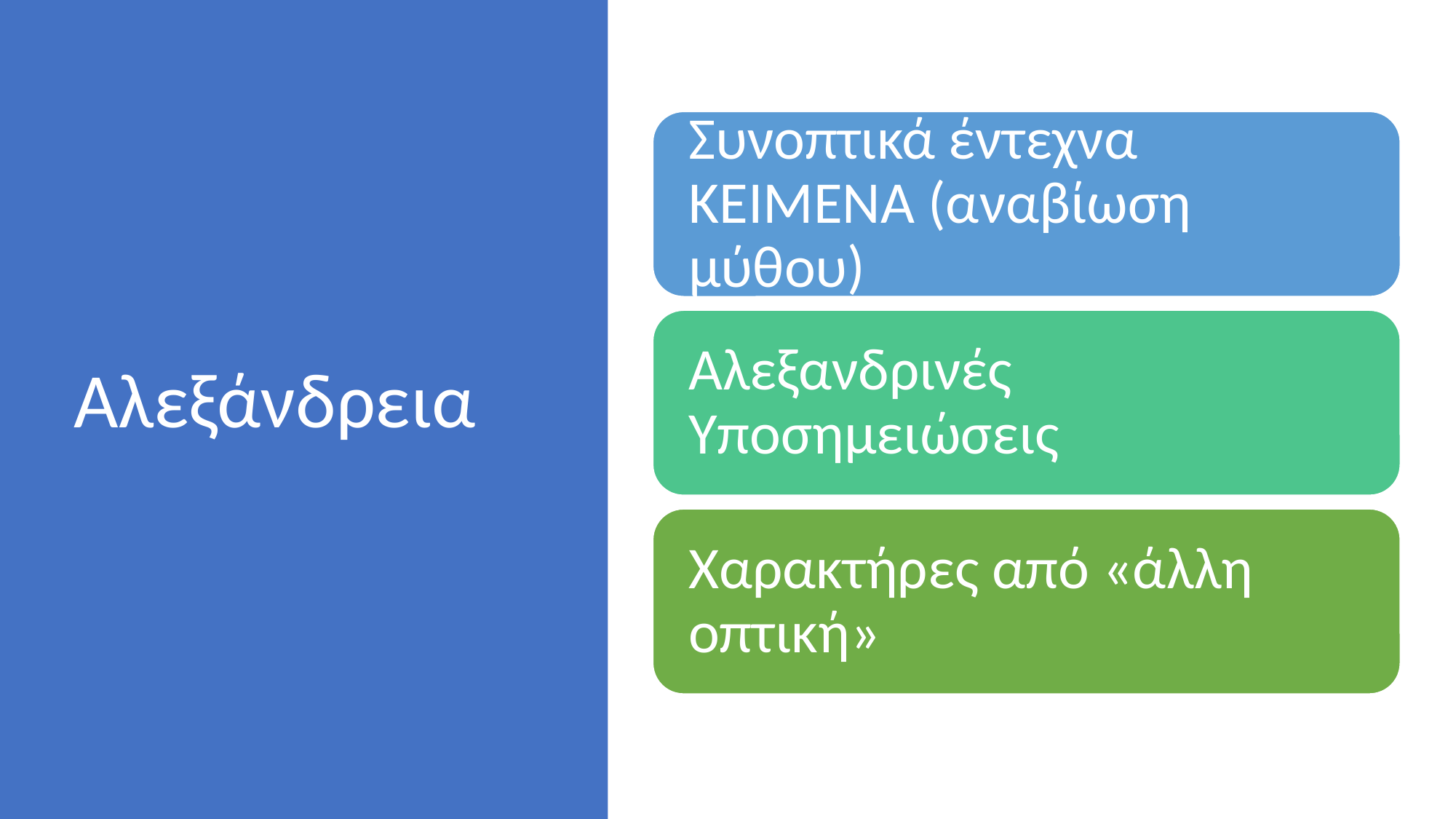

# Αλεξάνδρεια
Συνοπτικά έντεχνα ΚΕΙΜΕΝΑ (αναβίωση μύθου)
Αλεξανδρινές Υποσημειώσεις
Χαρακτήρες από «άλλη οπτική»